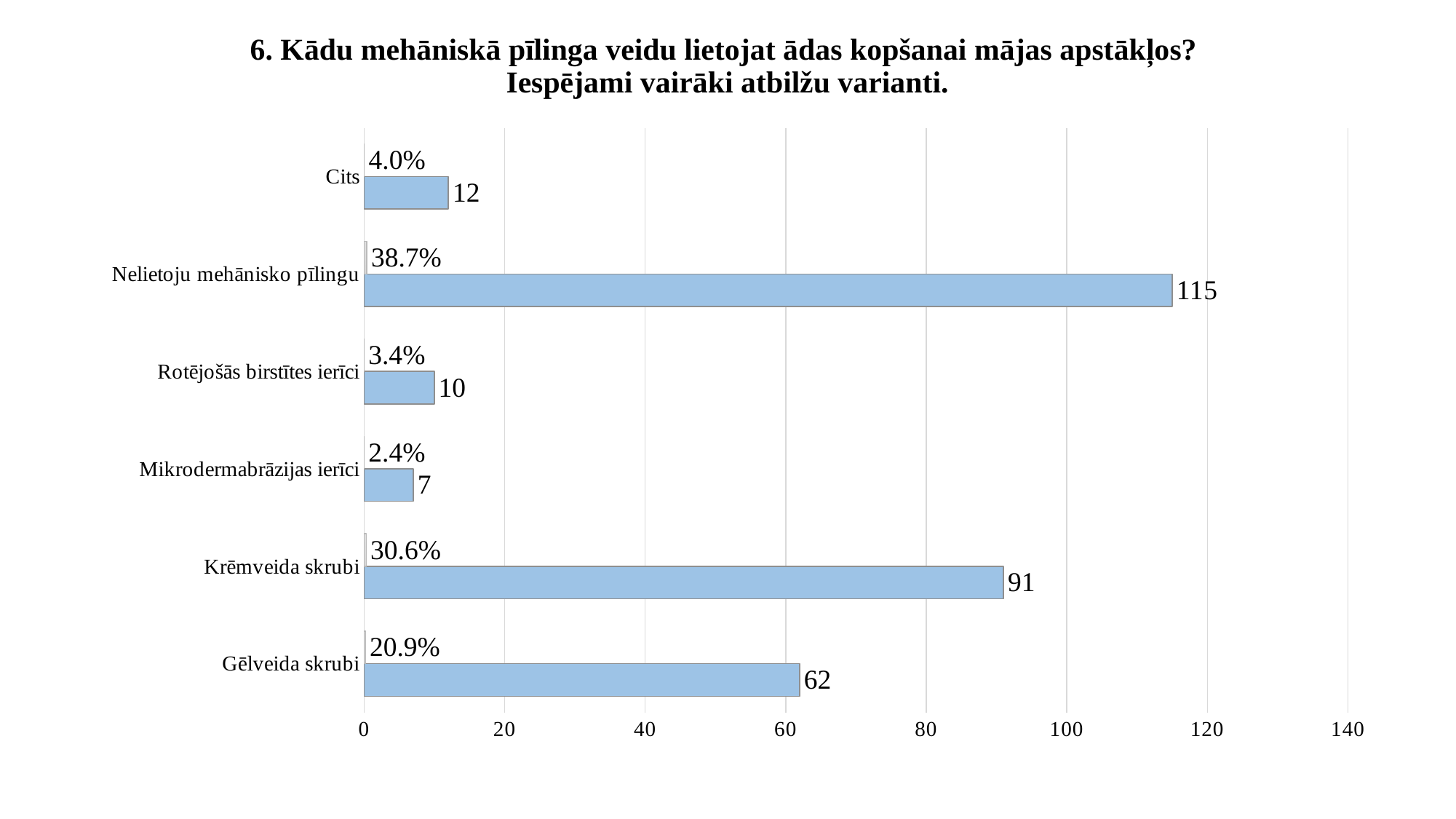

# 6. Kādu mehāniskā pīlinga veidu lietojat ādas kopšanai mājas apstākļos? Iespējami vairāki atbilžu varianti.

### Chart

| Category |  |  |
|---|---|---|
| Gēlveida skrubi | 62.0 | 0.209 |
| Krēmveida skrubi | 91.0 | 0.306 |
| Mikrodermabrāzijas ierīci | 7.0 | 0.024 |
| Rotējošās birstītes ierīci | 10.0 | 0.034 |
| Nelietoju mehānisko pīlingu | 115.0 | 0.387 |
| Cits | 12.0 | 0.04 |